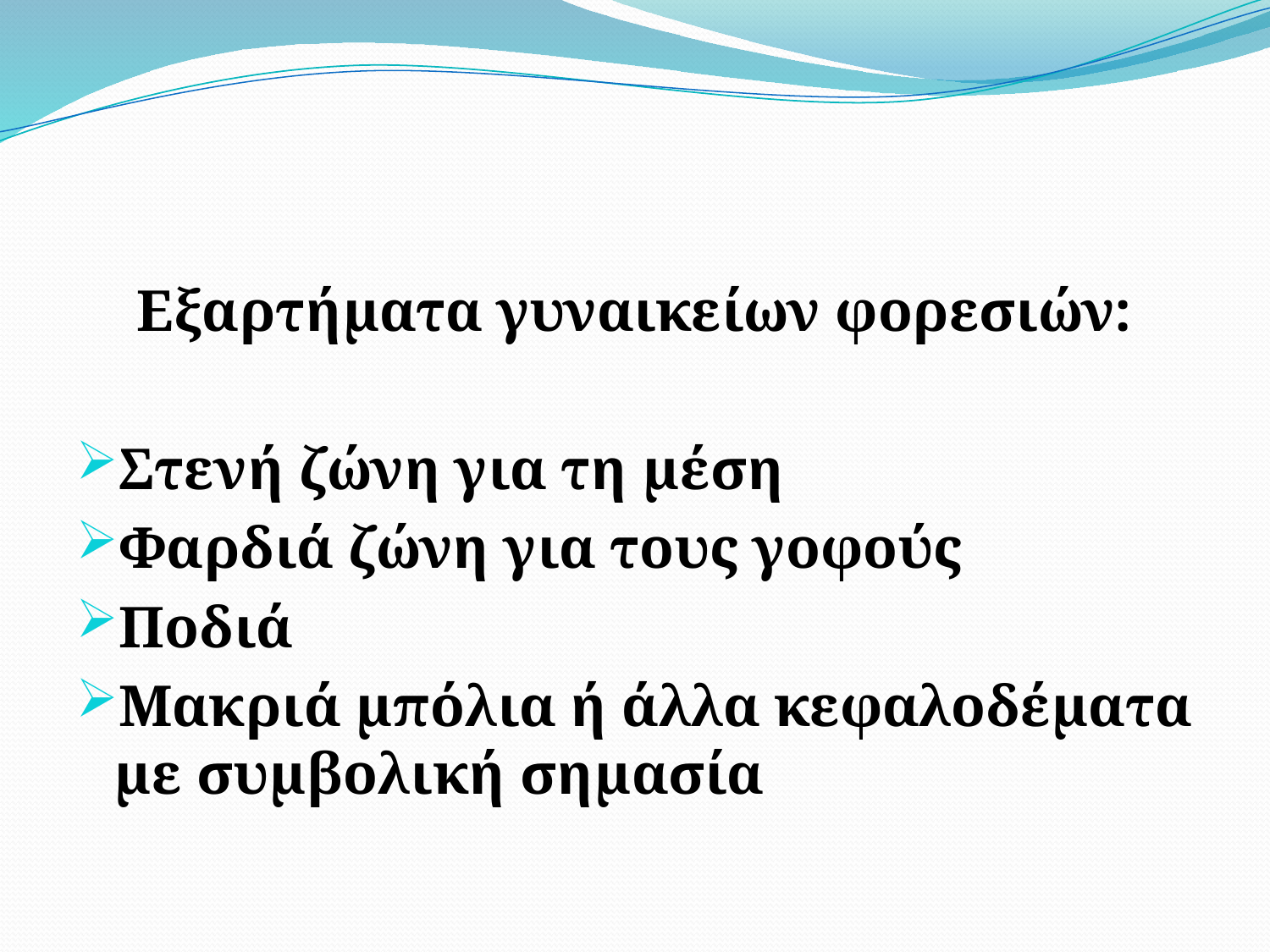

#
Εξαρτήματα γυναικείων φορεσιών:

Στενή ζώνη για τη μέση
Φαρδιά ζώνη για τους γοφούς
Ποδιά
Μακριά μπόλια ή άλλα κεφαλοδέματα με συμβολική σημασία